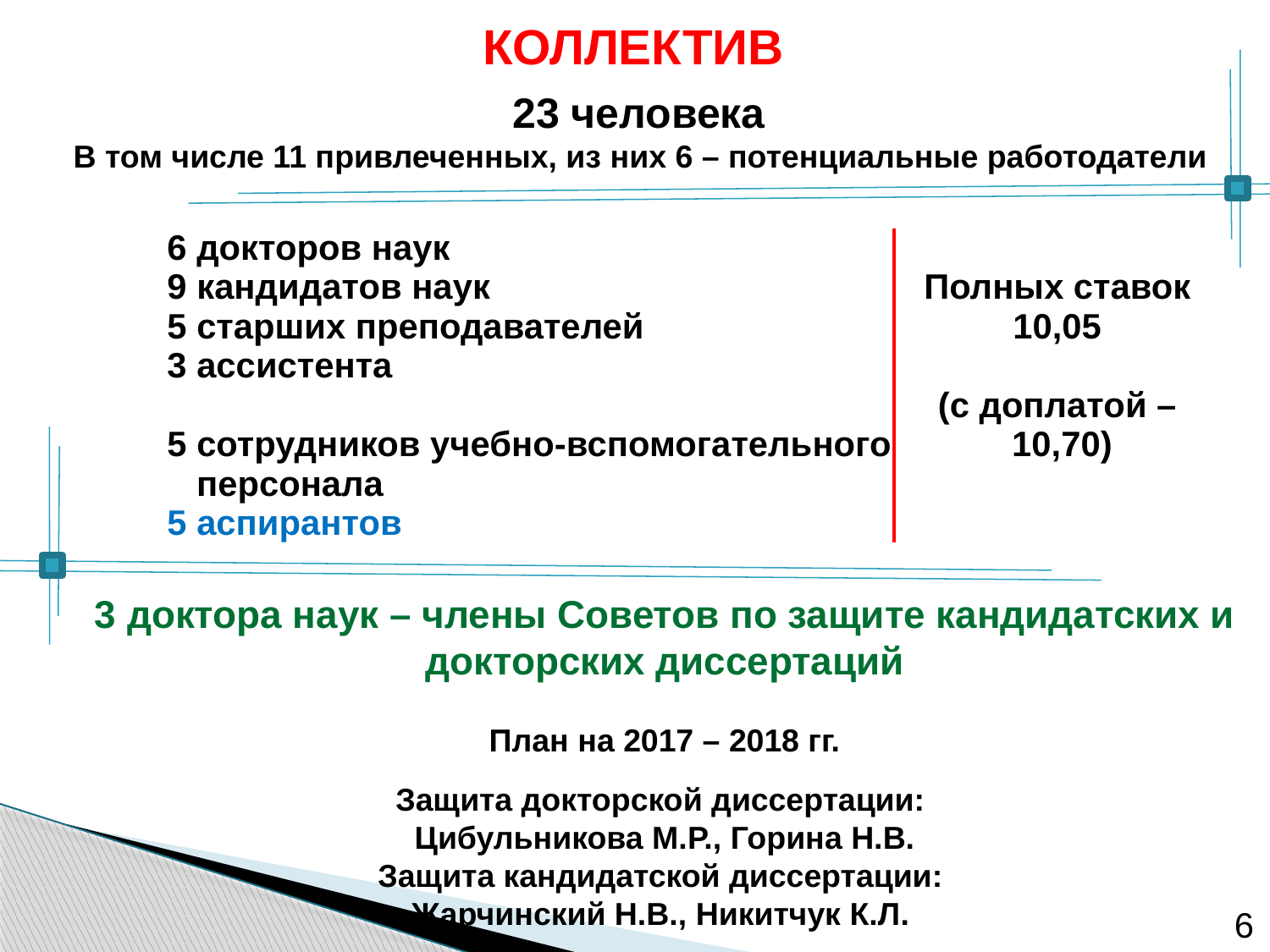

# КОЛЛЕКТИВ

23 человека
В том числе 11 привлеченных, из них 6 – потенциальные работодатели
| 6 докторов наук 9 кандидатов наук 5 старших преподавателей 3 ассистента 5 сотрудников учебно-вспомогательного персонала 5 аспирантов | Полных ставок 10,05 (с доплатой – 10,70) |
| --- | --- |

3 доктора наук – члены Советов по защите кандидатских и докторских диссертаций

План на 2017 – 2018 гг.

Защита докторской диссертации:
Цибульникова М.Р., Горина Н.В.
Защита кандидатской диссертации:
Жарчинский Н.В., Никитчук К.Л.
6